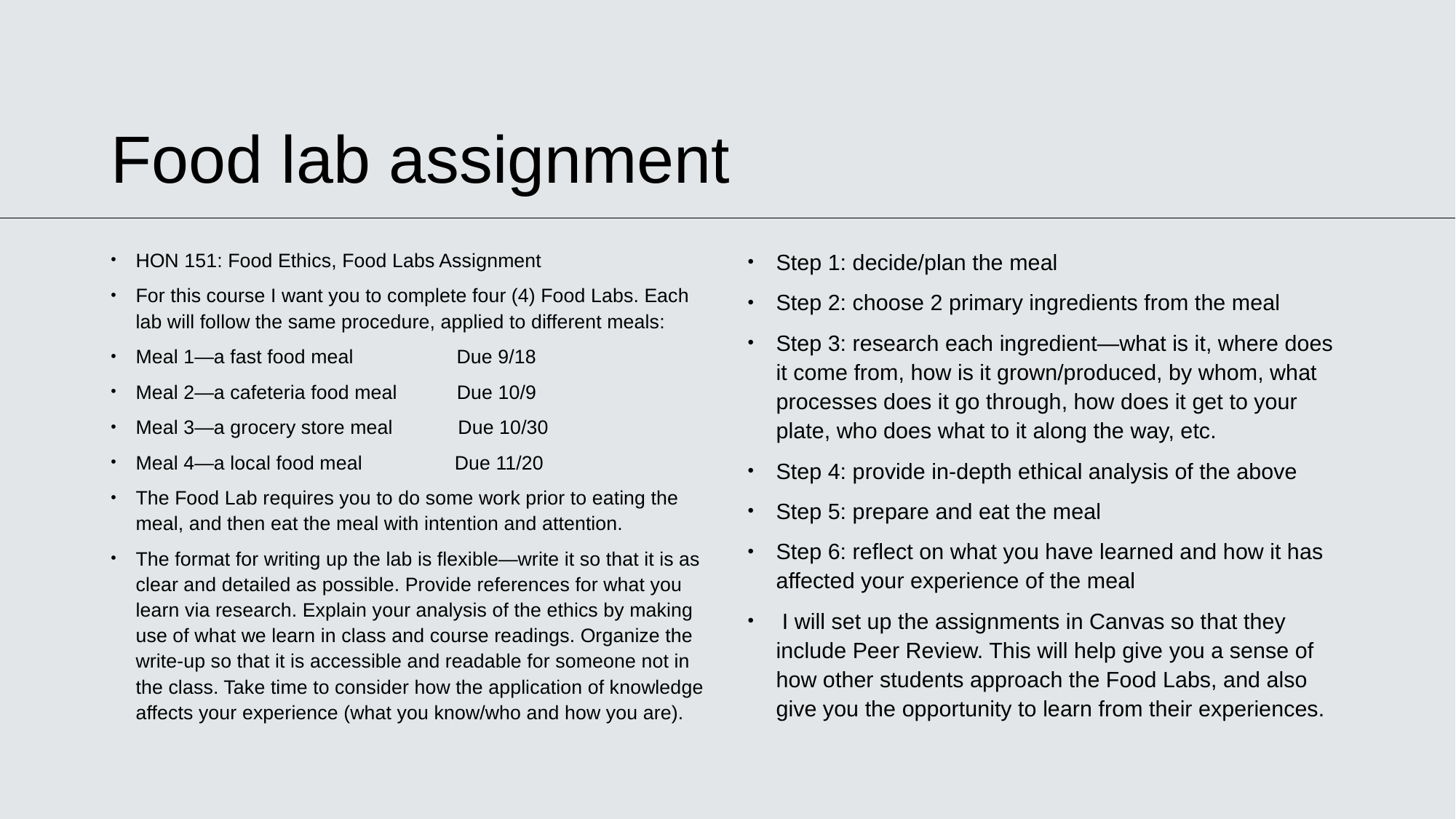

# Food lab assignment
HON 151: Food Ethics, Food Labs Assignment
For this course I want you to complete four (4) Food Labs. Each lab will follow the same procedure, applied to different meals:
Meal 1—a fast food meal                   Due 9/18
Meal 2—a cafeteria food meal           Due 10/9
Meal 3—a grocery store meal            Due 10/30
Meal 4—a local food meal                 Due 11/20
The Food Lab requires you to do some work prior to eating the meal, and then eat the meal with intention and attention.
The format for writing up the lab is flexible—write it so that it is as clear and detailed as possible. Provide references for what you learn via research. Explain your analysis of the ethics by making use of what we learn in class and course readings. Organize the write-up so that it is accessible and readable for someone not in the class. Take time to consider how the application of knowledge affects your experience (what you know/who and how you are).

Step 1: decide/plan the meal
Step 2: choose 2 primary ingredients from the meal
Step 3: research each ingredient—what is it, where does it come from, how is it grown/produced, by whom, what processes does it go through, how does it get to your plate, who does what to it along the way, etc.
Step 4: provide in-depth ethical analysis of the above
Step 5: prepare and eat the meal
Step 6: reflect on what you have learned and how it has affected your experience of the meal
 I will set up the assignments in Canvas so that they include Peer Review. This will help give you a sense of how other students approach the Food Labs, and also give you the opportunity to learn from their experiences.